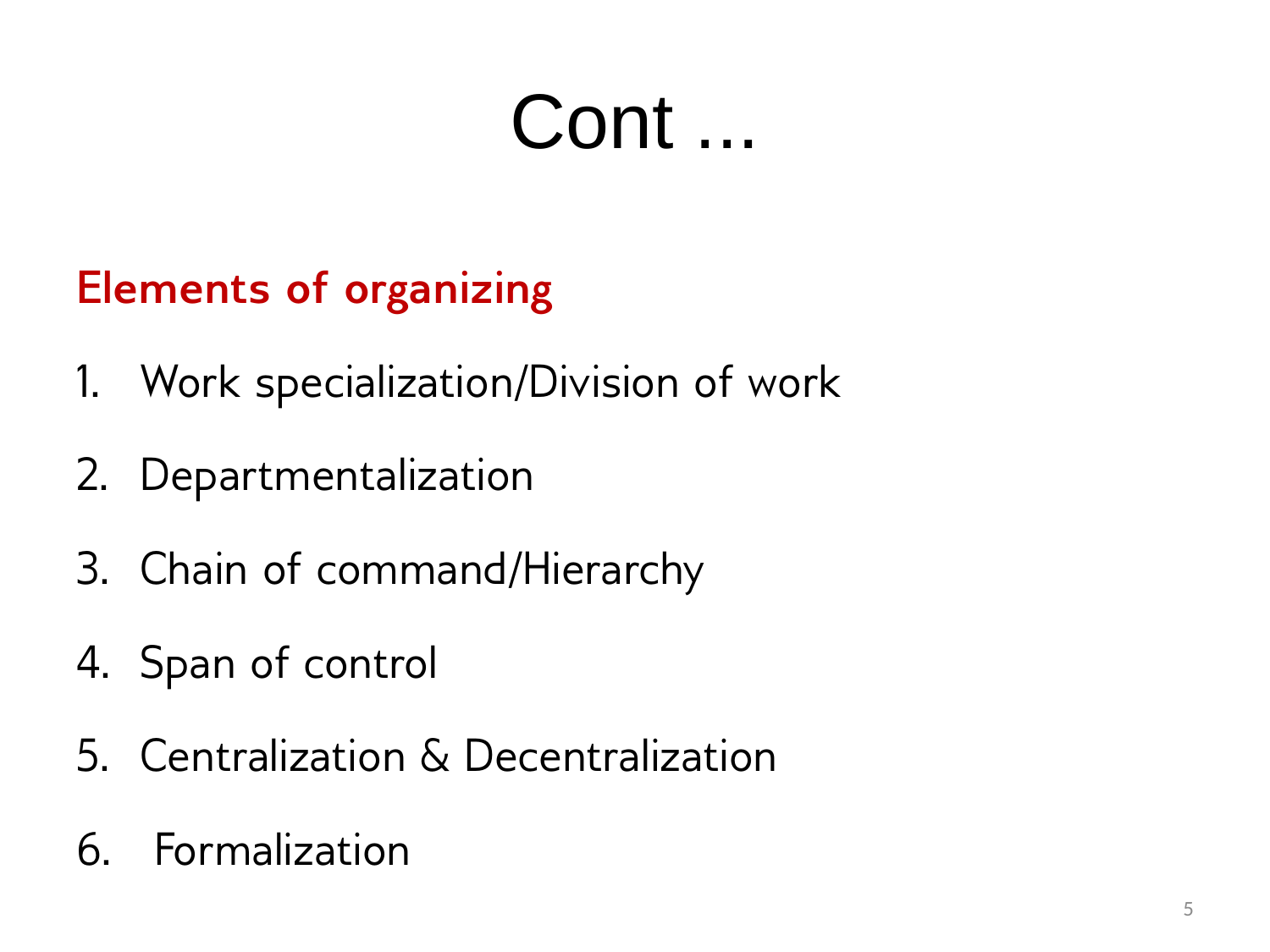

# Cont ...
Elements of organizing
Work specialization/Division of work
Departmentalization
Chain of command/Hierarchy
Span of control
Centralization & Decentralization
 Formalization
5